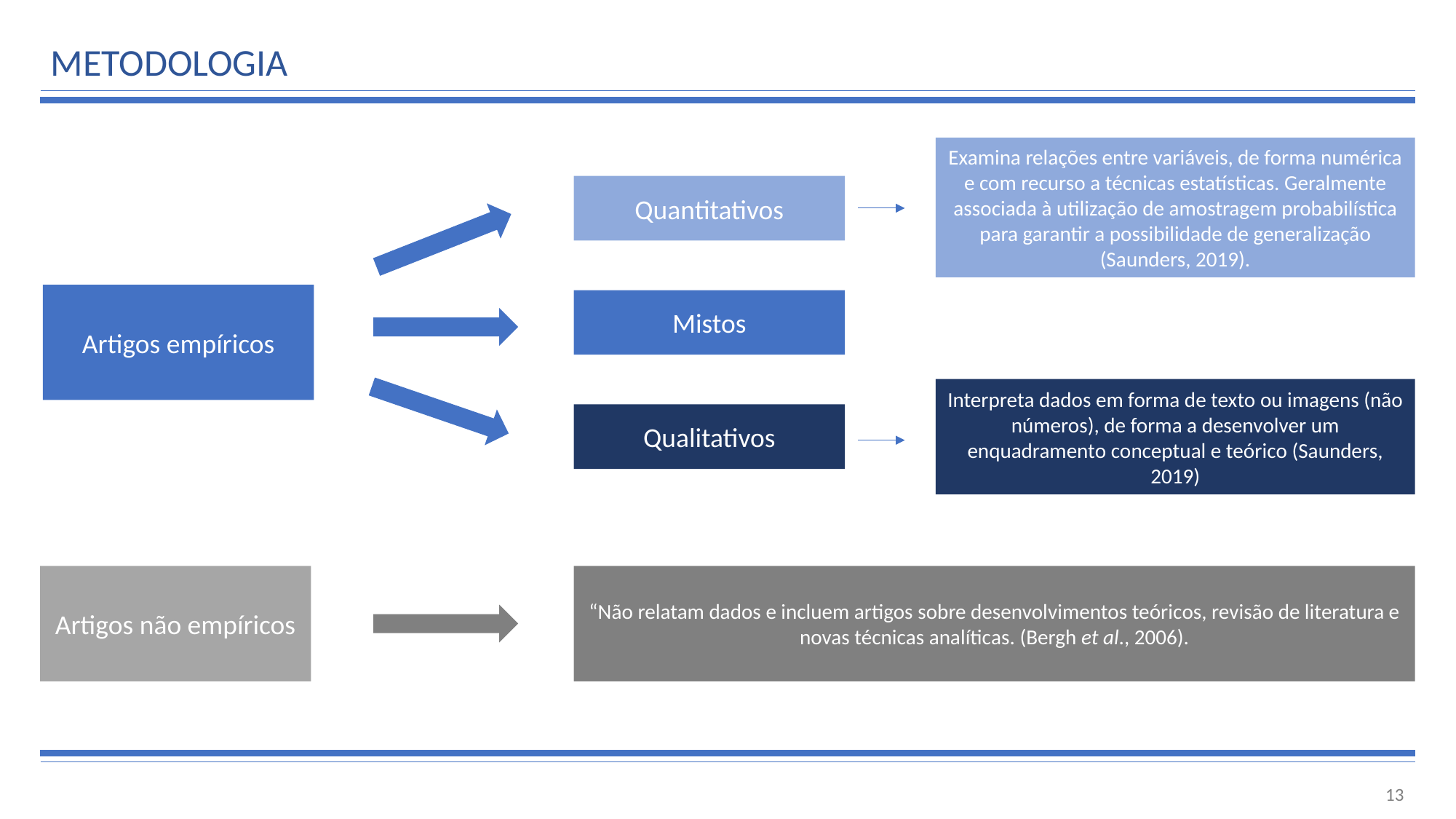

# METODOLOGIA
Examina relações entre variáveis, de forma numérica e com recurso a técnicas estatísticas. Geralmente associada à utilização de amostragem probabilística para garantir a possibilidade de generalização (Saunders, 2019).
Quantitativos

Artigos empíricos
Mistos

Interpreta dados em forma de texto ou imagens (não números), de forma a desenvolver um enquadramento conceptual e teórico (Saunders, 2019)

Qualitativos
Artigos não empíricos
“Não relatam dados e incluem artigos sobre desenvolvimentos teóricos, revisão de literatura e novas técnicas analíticas. (Bergh et al., 2006).

13